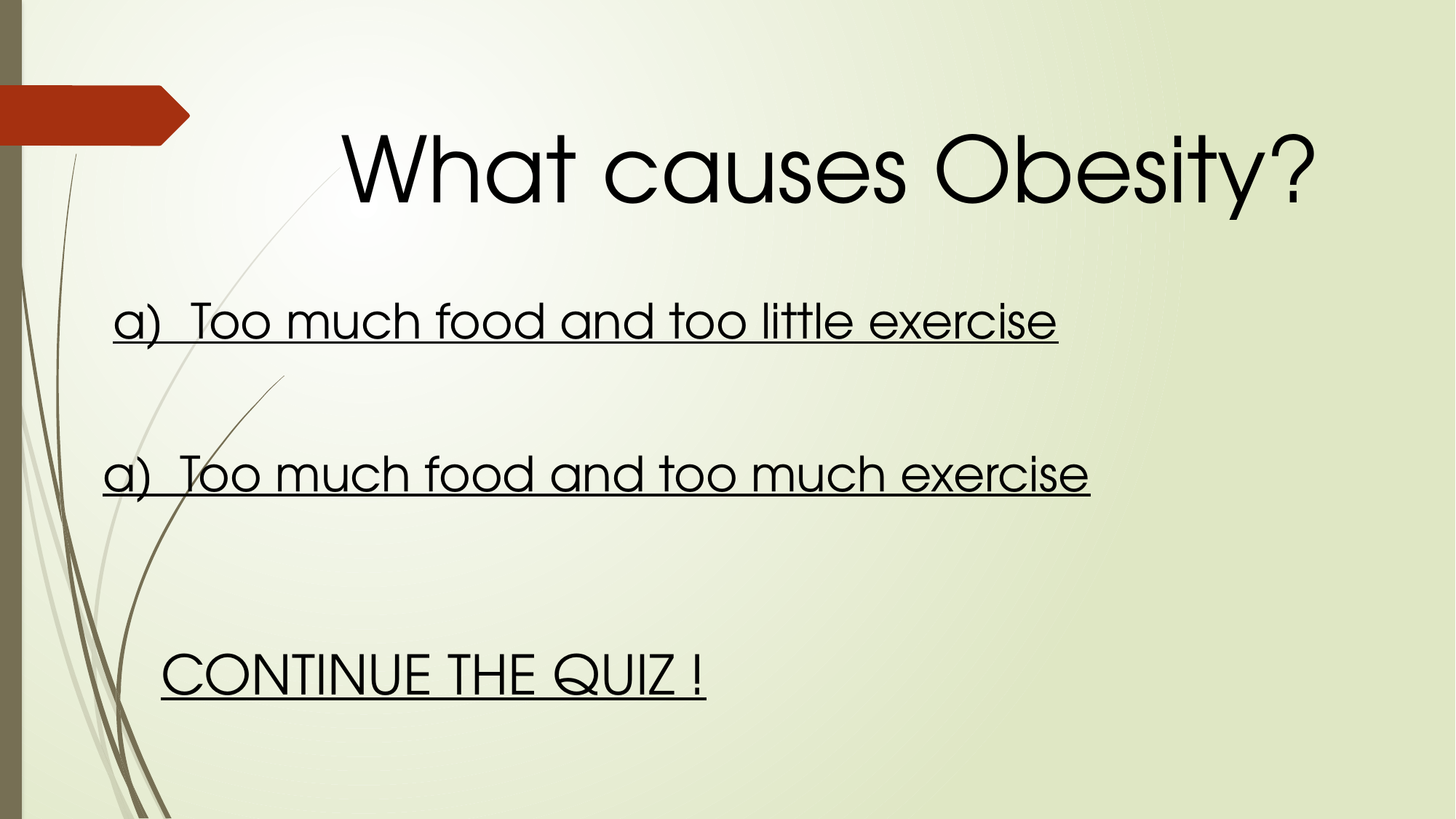

What causes Obesity?
a)  Too much food and too little exercise
a)  Too much food and too much exercise
CONTINUE THE QUIZ !